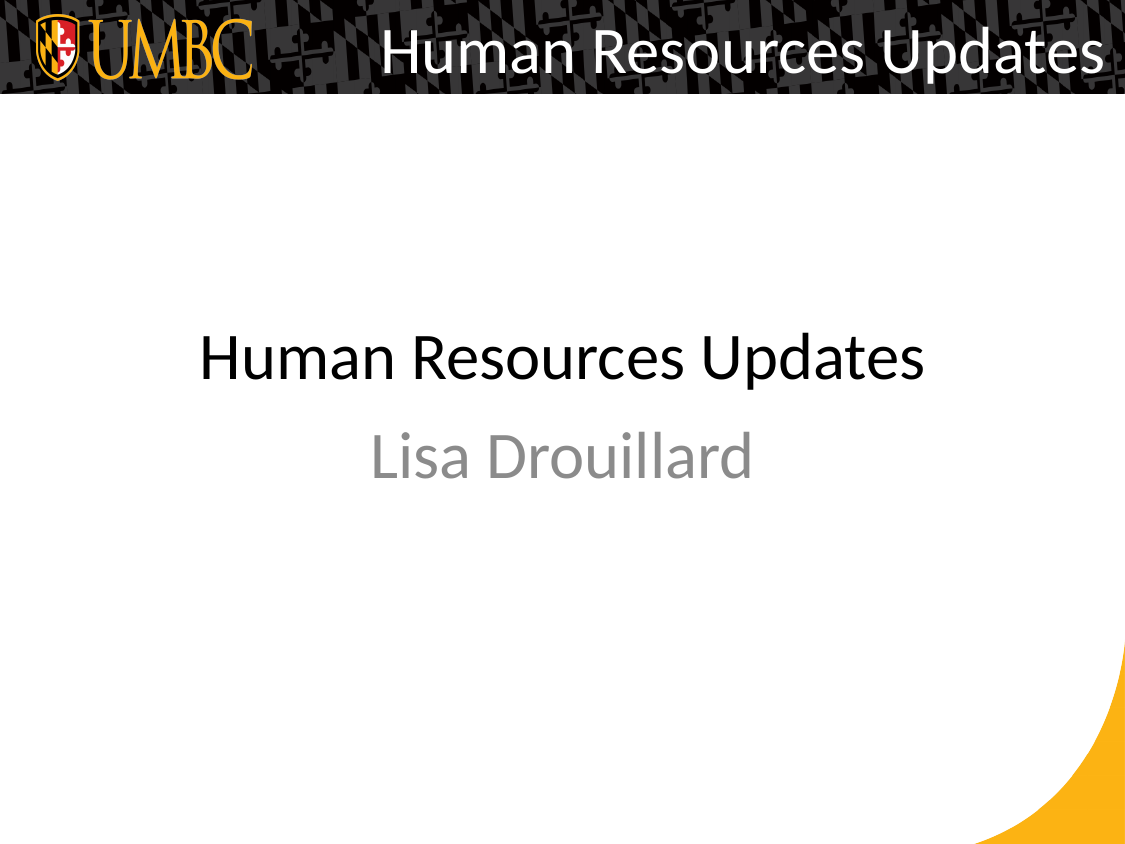

Human Resources Updates
# Human Resources Updates
Lisa Drouillard